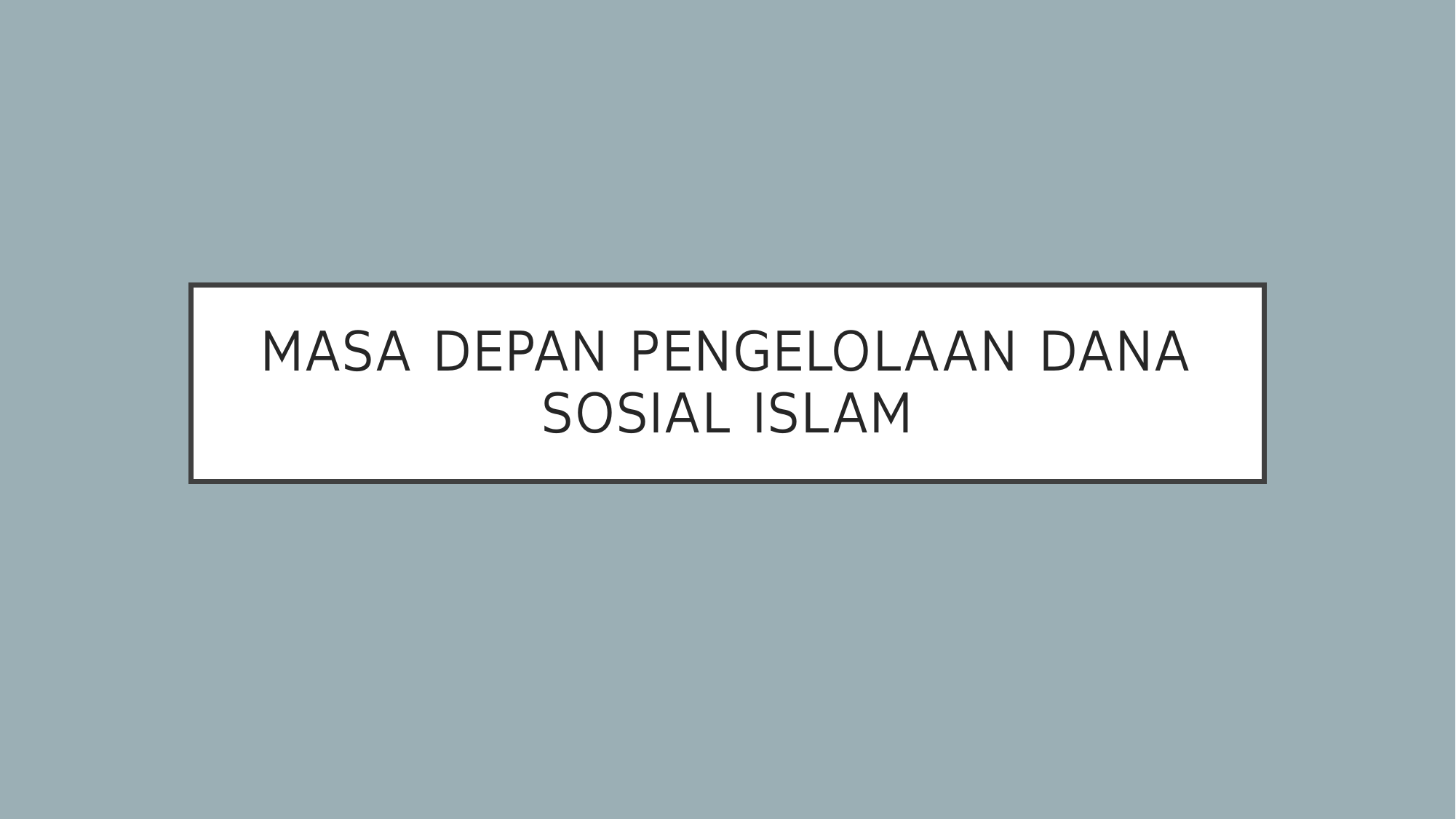

# MASA DEPAN PENGELOLAAN DANA SOSIAL ISLAM